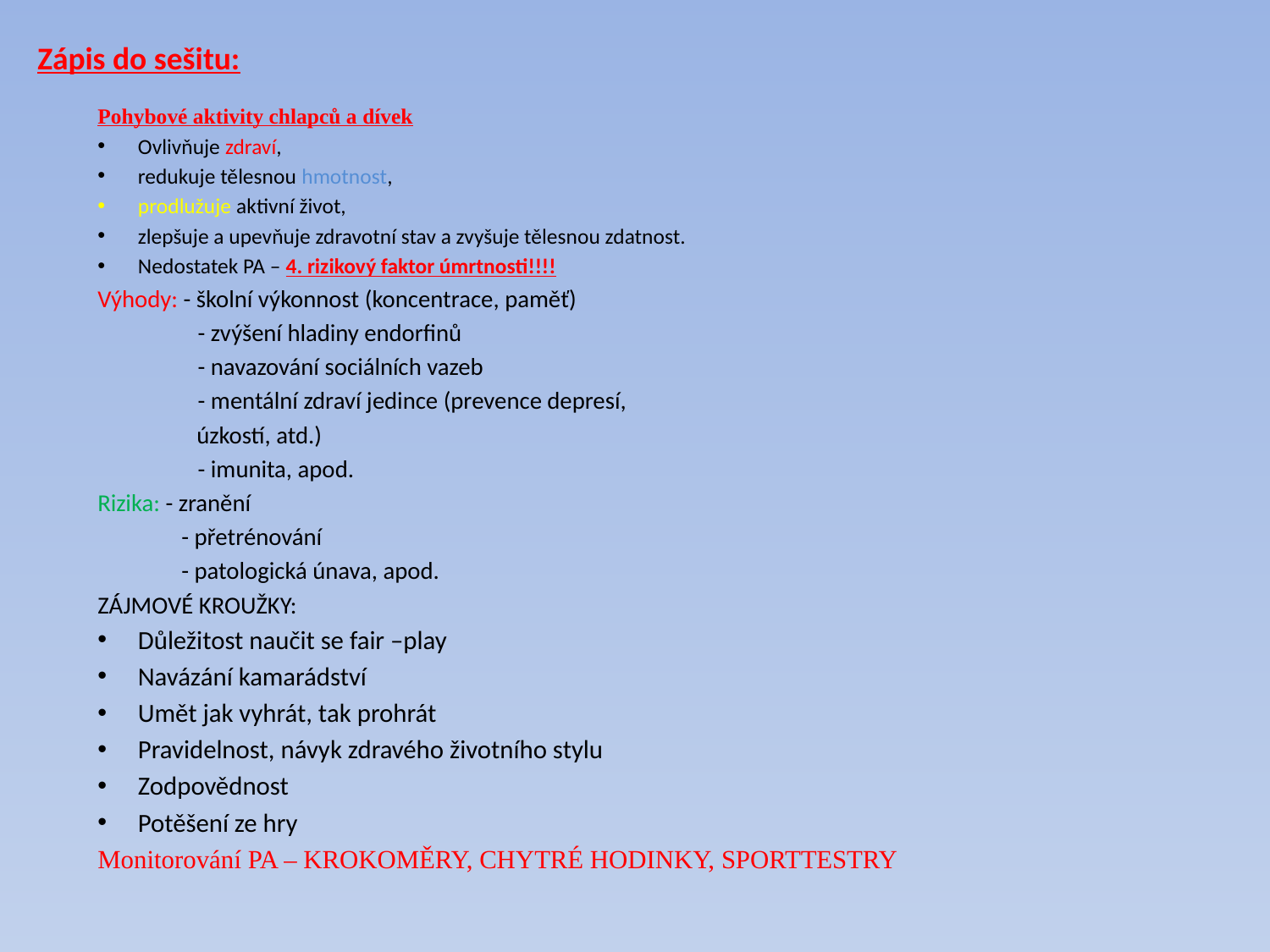

# Zápis do sešitu:
Pohybové aktivity chlapců a dívek
Ovlivňuje zdraví,
redukuje tělesnou hmotnost,
prodlužuje aktivní život,
zlepšuje a upevňuje zdravotní stav a zvyšuje tělesnou zdatnost.
Nedostatek PA – 4. rizikový faktor úmrtnosti!!!!
Výhody: - školní výkonnost (koncentrace, paměť)
	      - zvýšení hladiny endorfinů
	      - navazování sociálních vazeb
	      - mentální zdraví jedince (prevence depresí,
                  úzkostí, atd.)
	      - imunita, apod.
Rizika: - zranění
	   - přetrénování
	   - patologická únava, apod.
ZÁJMOVÉ KROUŽKY:
Důležitost naučit se fair –play
Navázání kamarádství
Umět jak vyhrát, tak prohrát
Pravidelnost, návyk zdravého životního stylu
Zodpovědnost
Potěšení ze hry
Monitorování PA – KROKOMĚRY, CHYTRÉ HODINKY, SPORTTESTRY